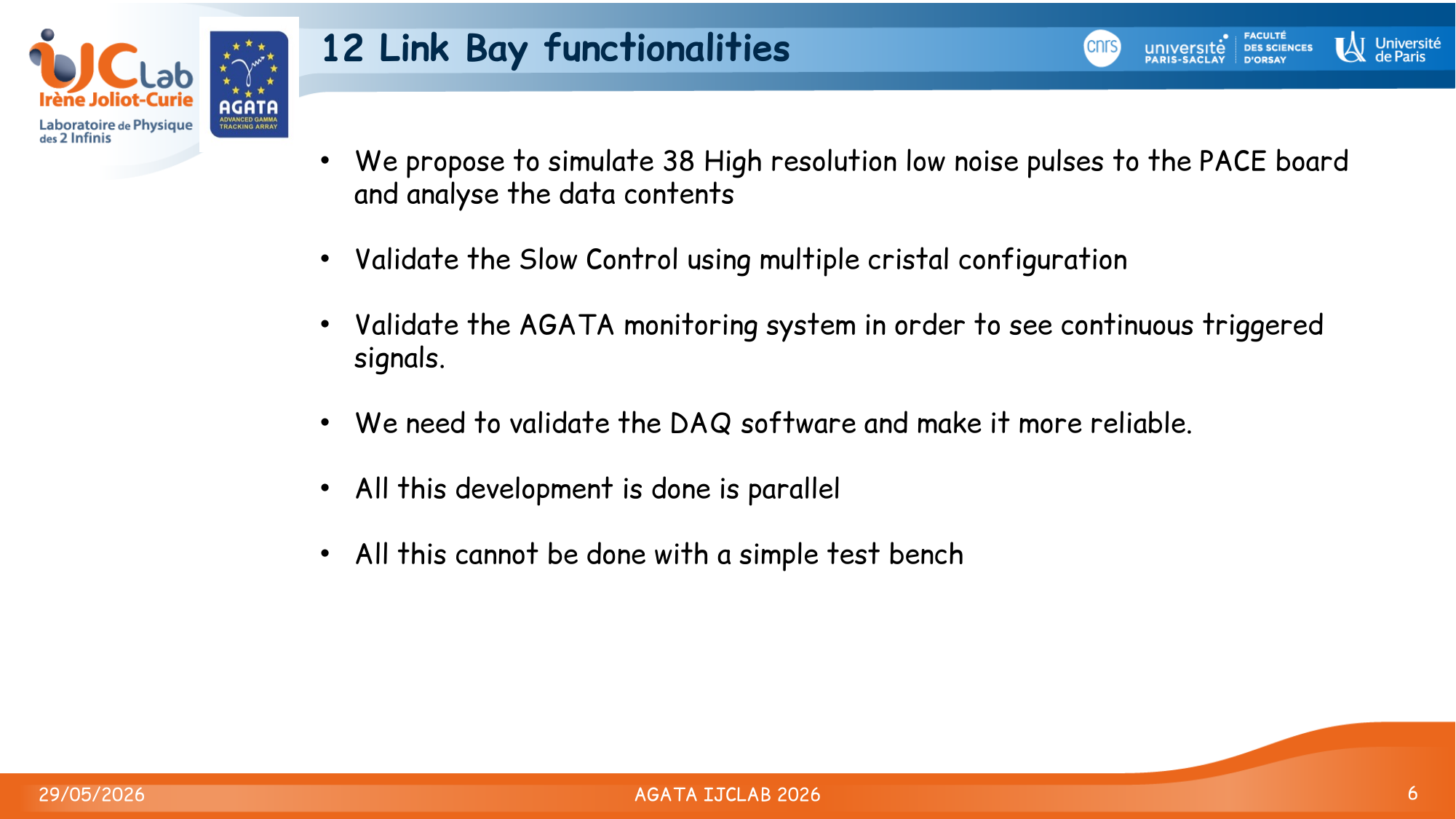

# 12 Link Bay functionalities

We propose to simulate 38 High resolution low noise pulses to the PACE board and analyse the data contents

Validate the Slow Control using multiple cristal configuration

Validate the AGATA monitoring system in order to see continuous triggered signals.

We need to validate the DAQ software and make it more reliable.

All this development is done is parallel

All this cannot be done with a simple test bench
29/05/2026
AGATA IJCLAB 2026
6